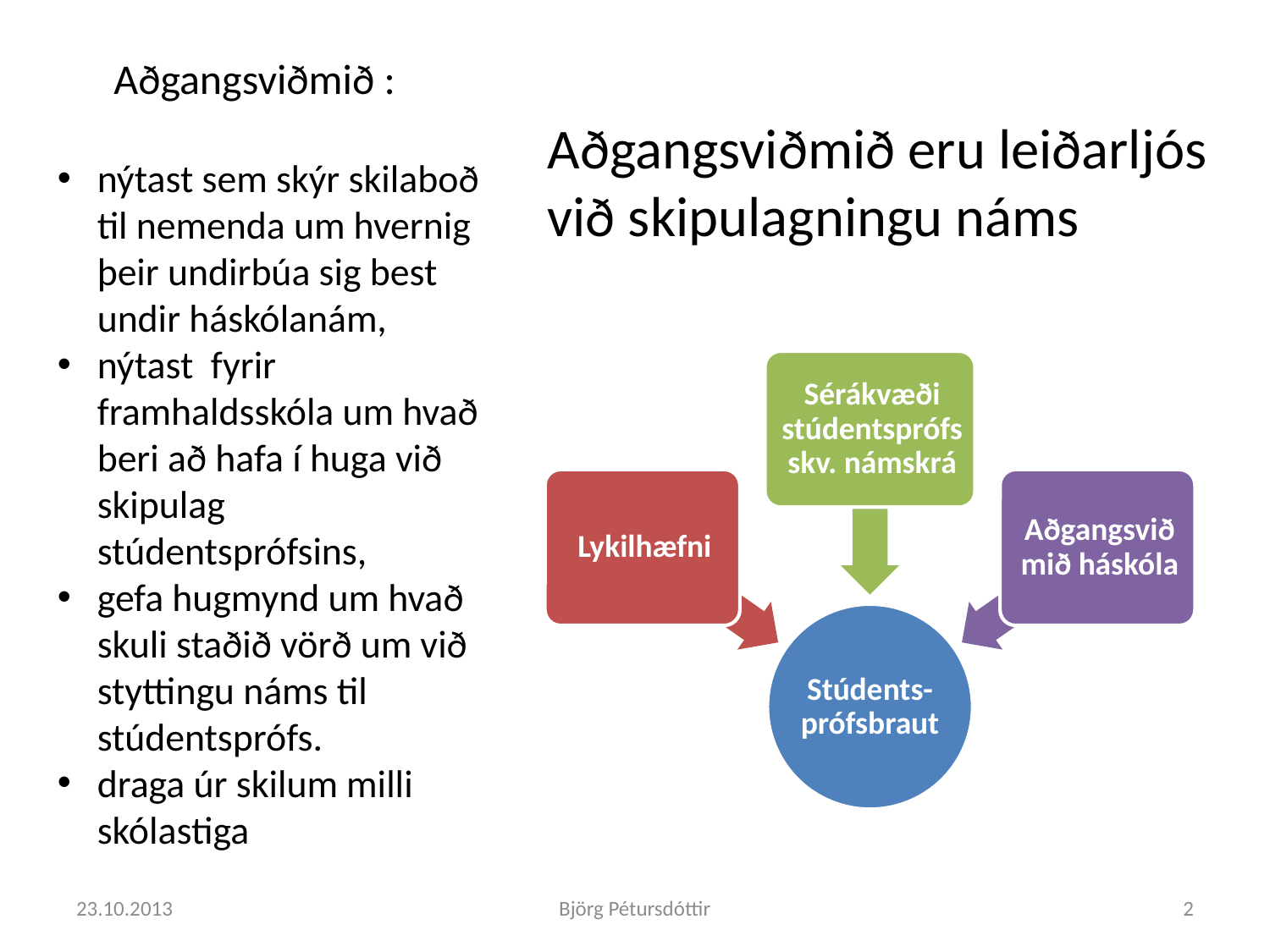

Aðgangsviðmið :

nýtast sem skýr skilaboð til nemenda um hvernig þeir undirbúa sig best undir háskólanám,
nýtast  fyrir framhaldsskóla um hvað beri að hafa í huga við skipulag stúdentsprófsins,
gefa hugmynd um hvað skuli staðið vörð um við styttingu náms til stúdentsprófs.
draga úr skilum milli skólastiga
Aðgangsviðmið eru leiðarljós við skipulagningu náms
Stúdents-prófsbraut
Lykilhæfni
Sérákvæði stúdentsprófs skv. námskrá
Aðgangsviðmið háskóla
23.10.2013
Björg Pétursdóttir
2